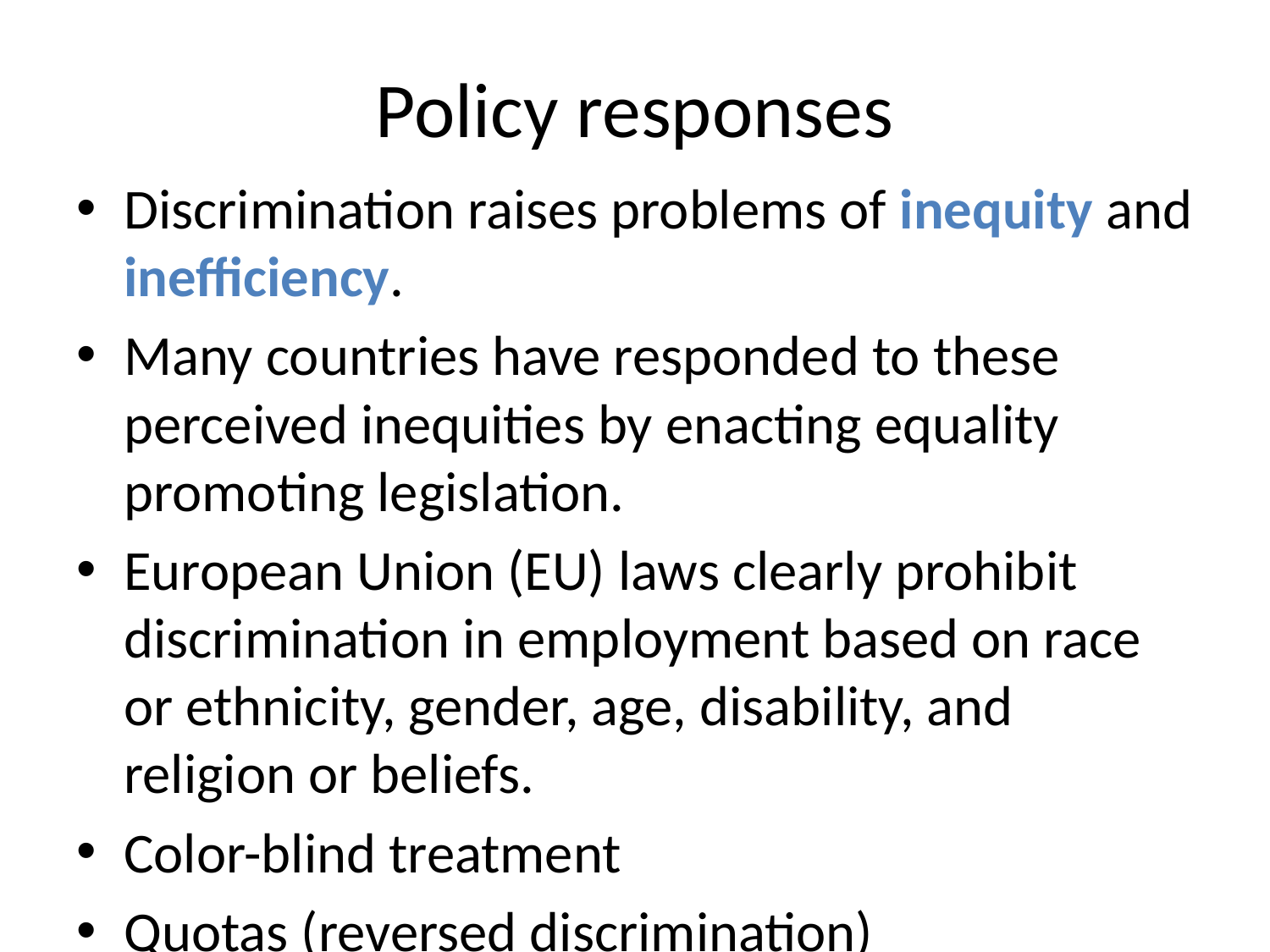

# Policy responses
Discrimination raises problems of inequity and inefficiency.
Many countries have responded to these perceived inequities by enacting equality promoting legislation.
European Union (EU) laws clearly prohibit discrimination in employment based on race or ethnicity, gender, age, disability, and religion or beliefs.
Color-blind treatment
Quotas (reversed discrimination)